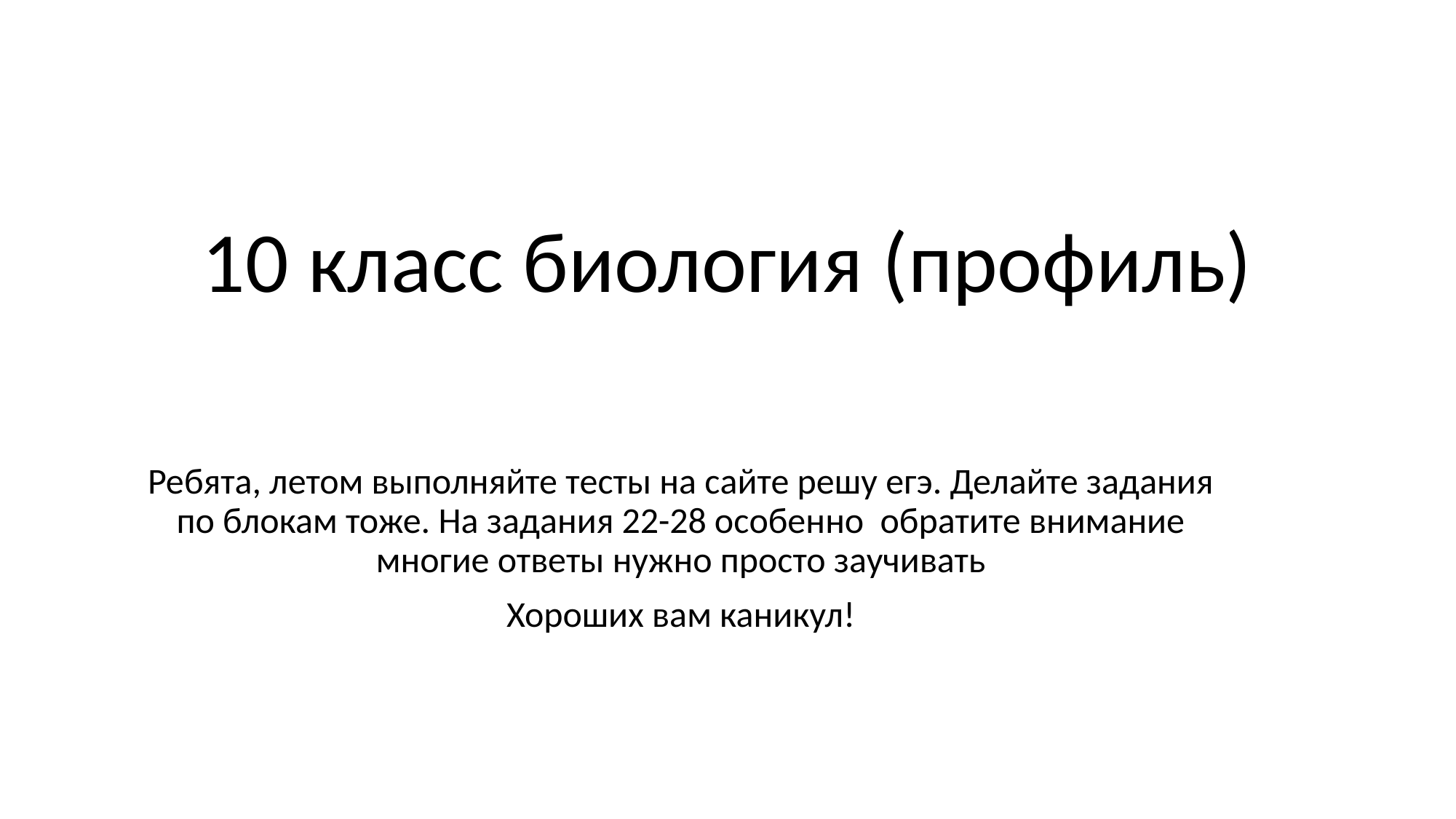

# 10 класс биология (профиль)
Ребята, летом выполняйте тесты на сайте решу егэ. Делайте задания по блокам тоже. На задания 22-28 особенно  обратите внимание многие ответы нужно просто заучивать
Хороших вам каникул!